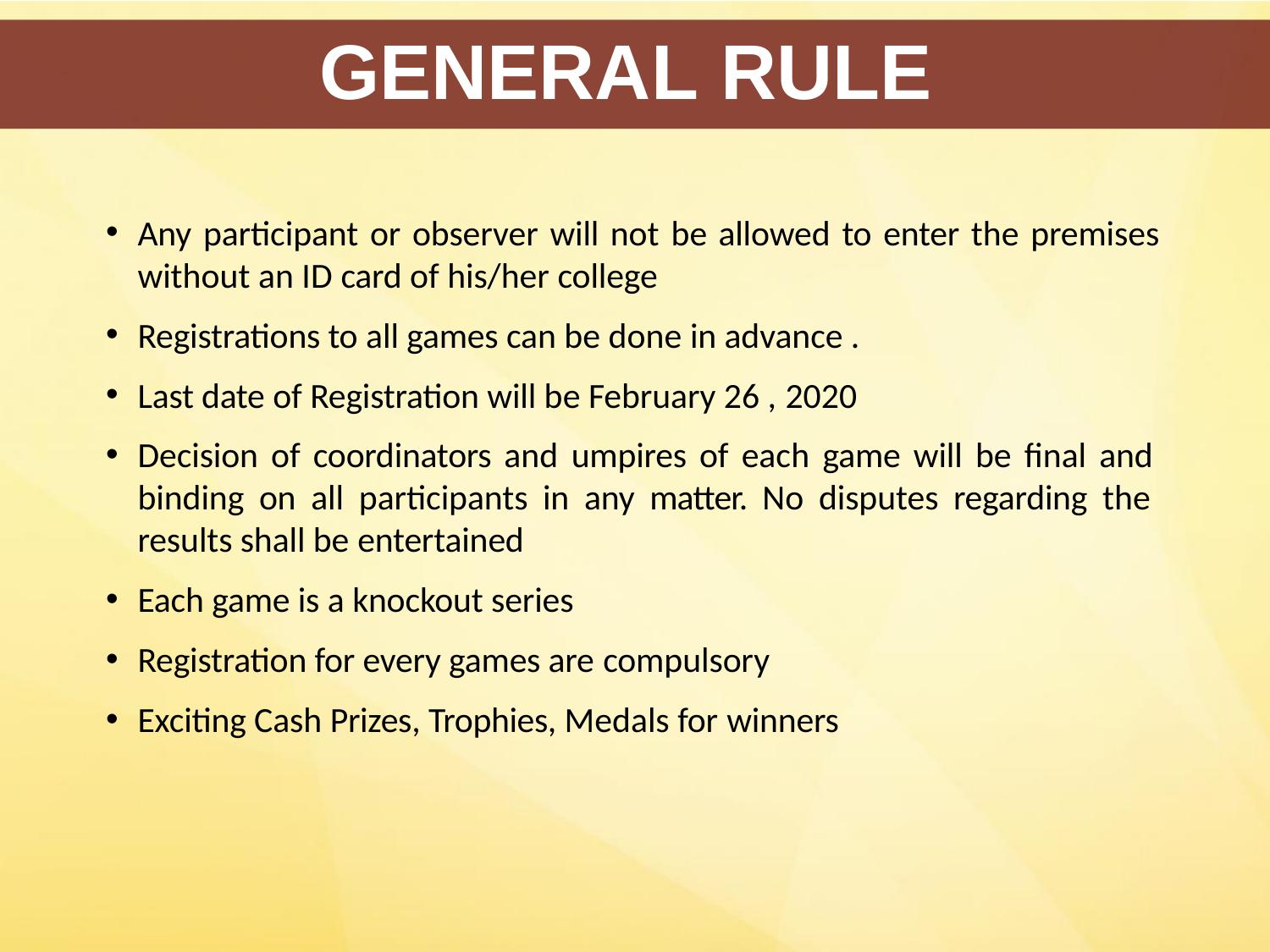

# GENERAL RULE
Any participant or observer will not be allowed to enter the premises
without an ID card of his/her college
Registrations to all games can be done in advance .
Last date of Registration will be February 26 , 2020
Decision of coordinators and umpires of each game will be final and  binding on all participants in any matter. No disputes regarding the  results shall be entertained
Each game is a knockout series
Registration for every games are compulsory
Exciting Cash Prizes, Trophies, Medals for winners